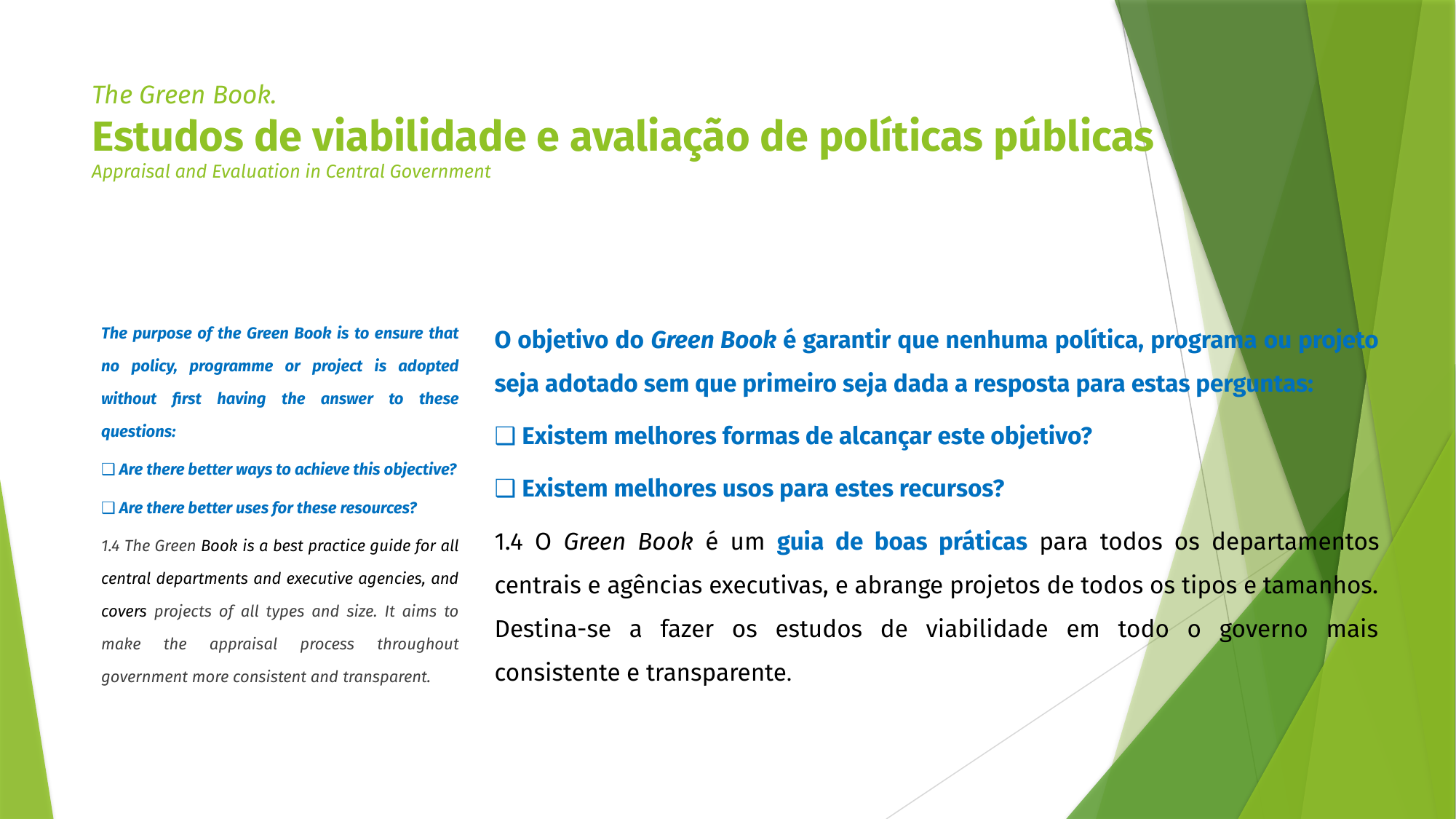

# The Green Book. Estudos de viabilidade e avaliação de políticas públicas Appraisal and Evaluation in Central Government
The purpose of the Green Book is to ensure that no policy, programme or project is adopted without first having the answer to these questions:
❑ Are there better ways to achieve this objective?
❑ Are there better uses for these resources?
1.4 The Green Book is a best practice guide for all central departments and executive agencies, and covers projects of all types and size. It aims to make the appraisal process throughout government more consistent and transparent.
O objetivo do Green Book é garantir que nenhuma política, programa ou projeto seja adotado sem que primeiro seja dada a resposta para estas perguntas:
❑ Existem melhores formas de alcançar este objetivo?
❑ Existem melhores usos para estes recursos?
1.4 O Green Book é um guia de boas práticas para todos os departamentos centrais e agências executivas, e abrange projetos de todos os tipos e tamanhos. Destina-se a fazer os estudos de viabilidade em todo o governo mais consistente e transparente.